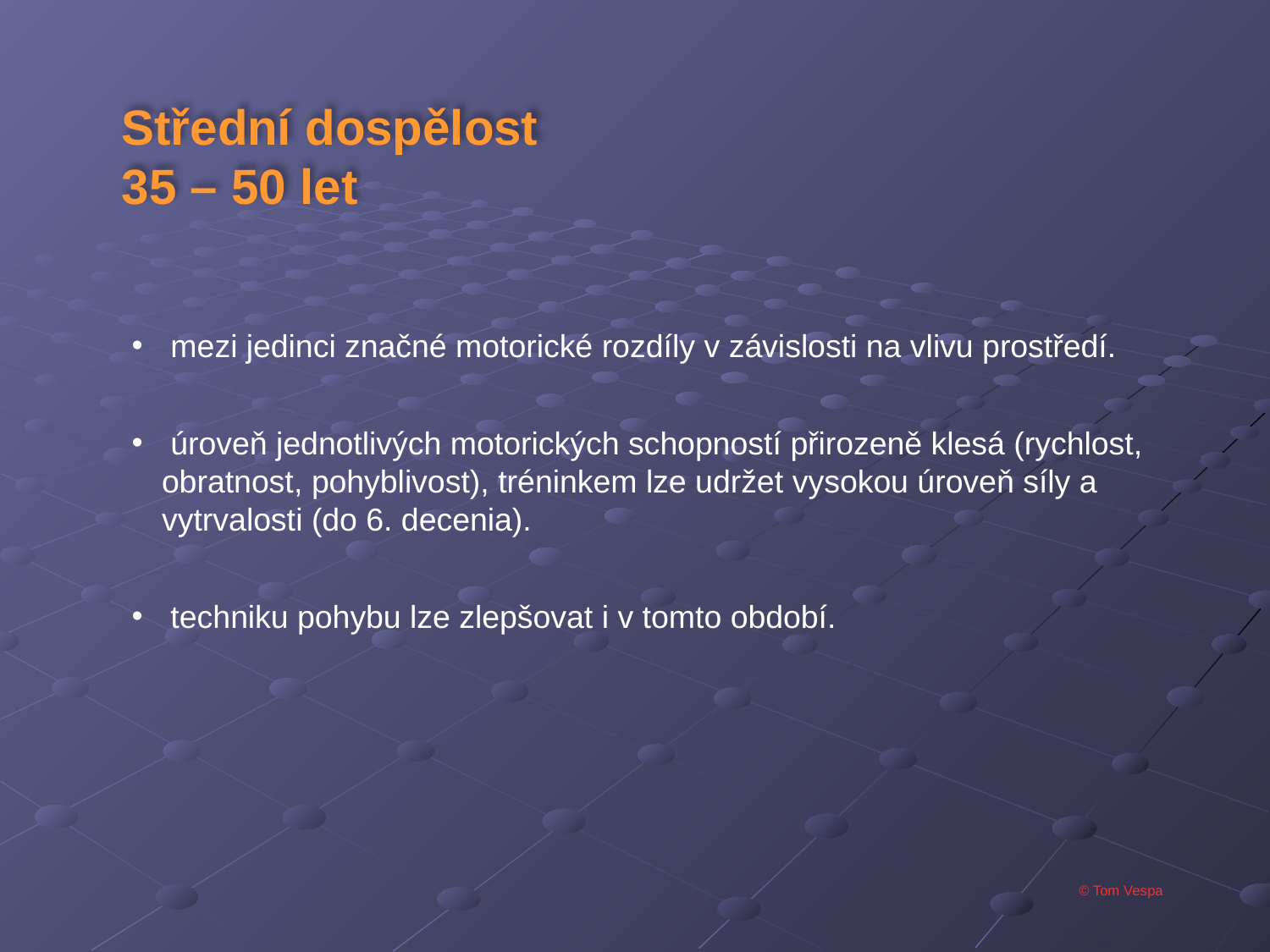

Střední dospělost
35 – 50 let
 mezi jedinci značné motorické rozdíly v závislosti na vlivu prostředí.

 úroveň jednotlivých motorických schopností přirozeně klesá (rychlost, obratnost, pohyblivost), tréninkem lze udržet vysokou úroveň síly a vytrvalosti (do 6. decenia).

 techniku pohybu lze zlepšovat i v tomto období.
© Tom Vespa